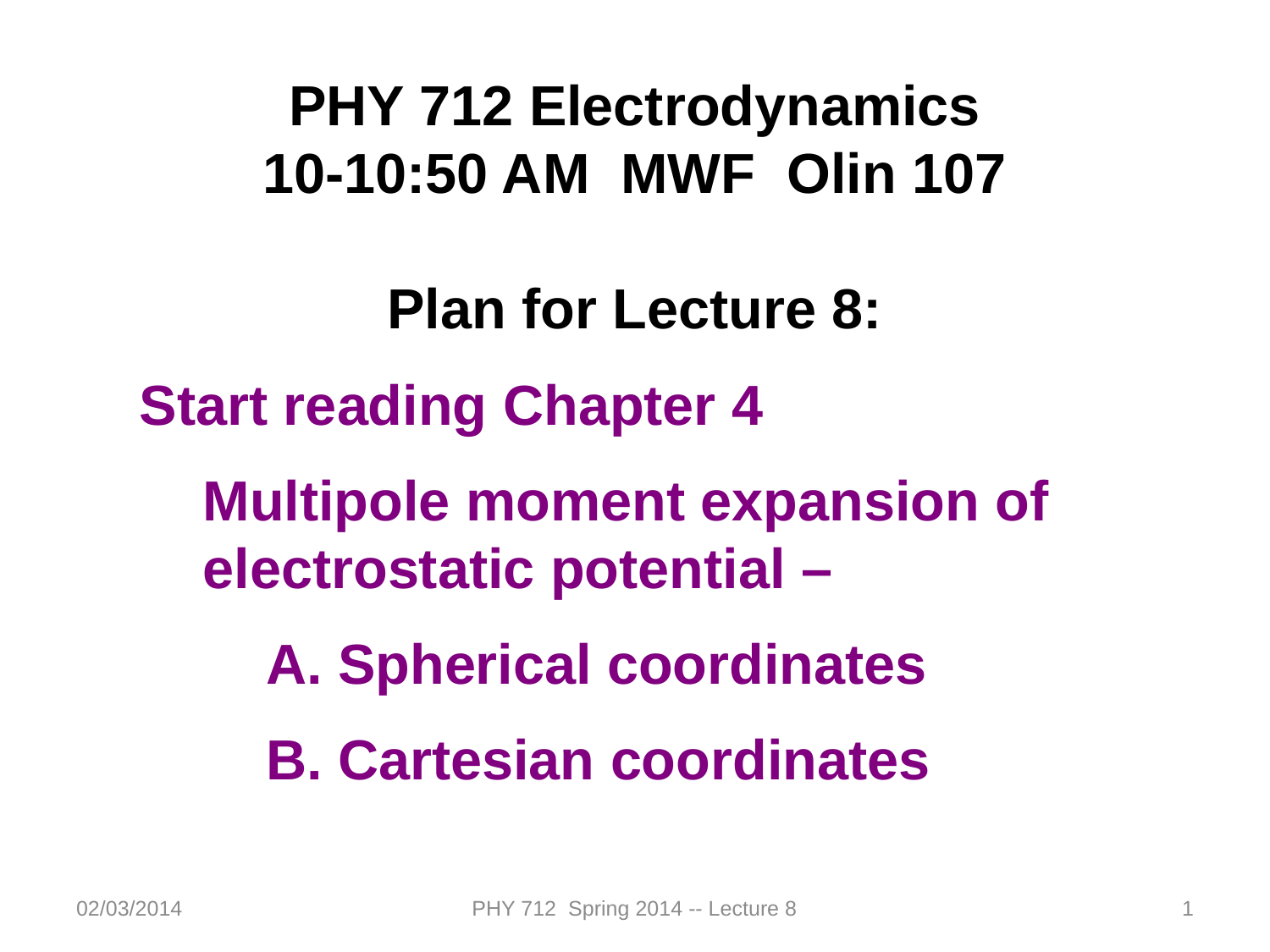

PHY 712 Electrodynamics
10-10:50 AM  MWF  Olin 107

Plan for Lecture 8:
Start reading Chapter 4
Multipole moment expansion of electrostatic potential –
Spherical coordinates
Cartesian coordinates
02/03/2014
PHY 712  Spring 2014 -- Lecture 8
1